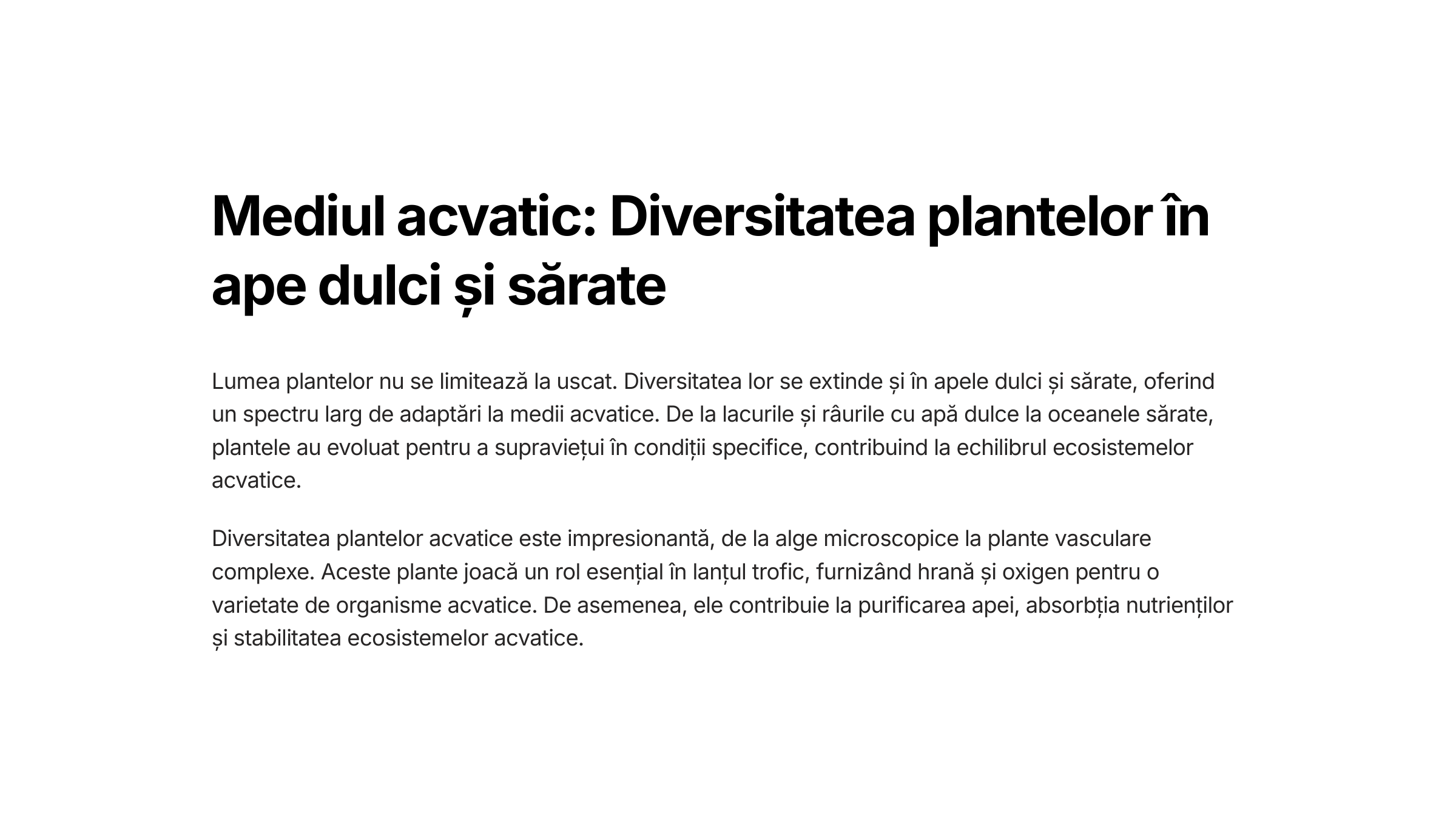

Mediul acvatic: Diversitatea plantelor în ape dulci și sărate
Lumea plantelor nu se limitează la uscat. Diversitatea lor se extinde și în apele dulci și sărate, oferind un spectru larg de adaptări la medii acvatice. De la lacurile și râurile cu apă dulce la oceanele sărate, plantele au evoluat pentru a supraviețui în condiții specifice, contribuind la echilibrul ecosistemelor acvatice.
Diversitatea plantelor acvatice este impresionantă, de la alge microscopice la plante vasculare complexe. Aceste plante joacă un rol esențial în lanțul trofic, furnizând hrană și oxigen pentru o varietate de organisme acvatice. De asemenea, ele contribuie la purificarea apei, absorbția nutrienților și stabilitatea ecosistemelor acvatice.